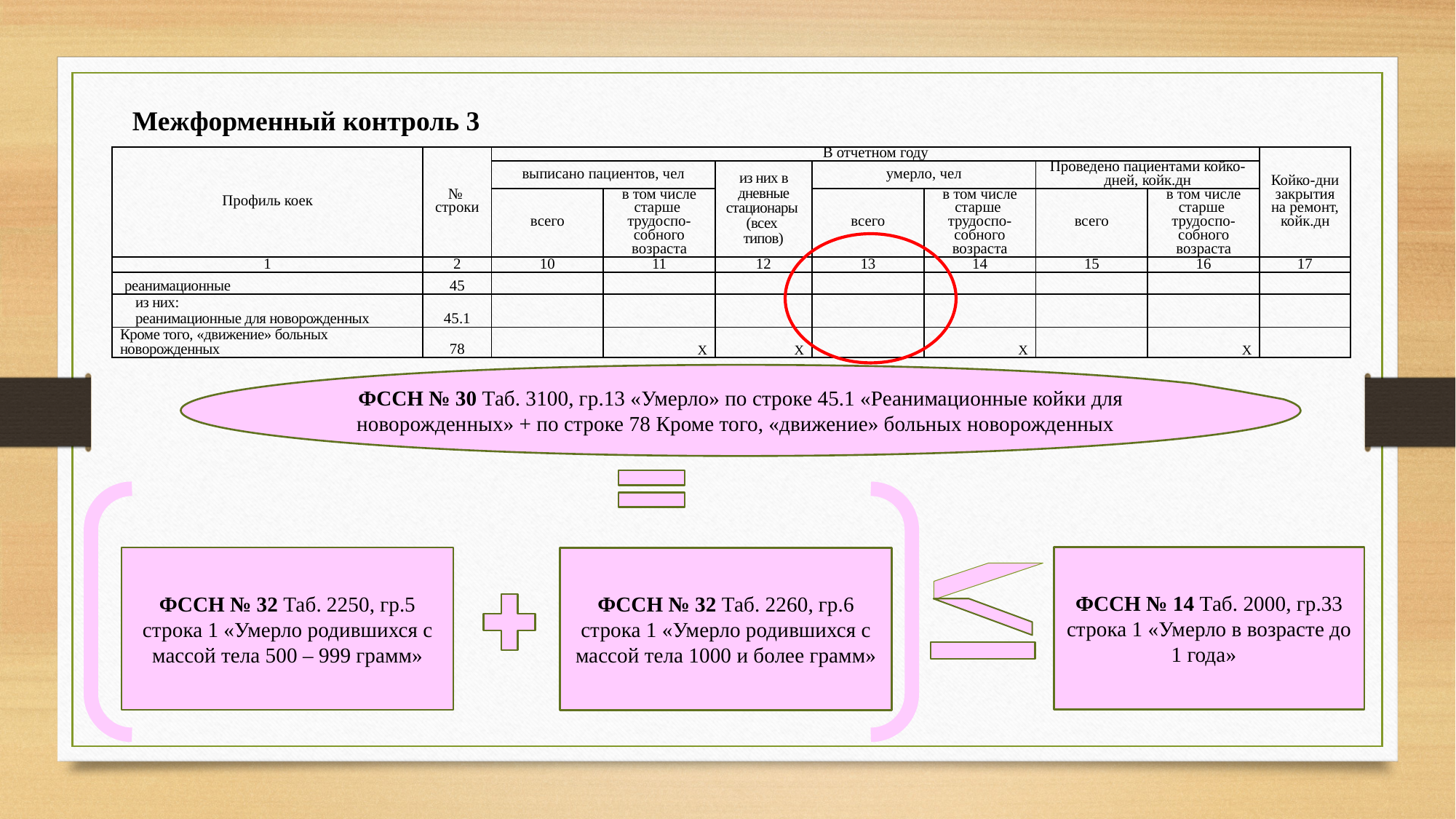

Межформенный контроль 3
| Профиль коек | № строки | В отчетном году |  |  |  |  |  |  | Койко-дни закрытия на ремонт, койк.дн |
| --- | --- | --- | --- | --- | --- | --- | --- | --- | --- |
|  |  | выписано пациентов, чел |  | из них в дневные стационары (всех типов) | умерло, чел |  | Проведено пациентами койко-дней, койк.дн |  |  |
|  |  | всего | в том числе старше трудоспо- собного возраста |  | всего | в том числе старше трудоспо- собного возраста | всего | в том числе старше трудоспо- собного возраста |  |
| 1 | 2 | 10 | 11 | 12 | 13 | 14 | 15 | 16 | 17 |
| реанимационные | 45 |  |  |  |  |  |  |  |  |
| из них: реанимационные для новорожденных | 45.1 |  |  |  |  |  |  |  |  |
| Кроме того, «движение» больных новорожденных | 78 |  | X | X |  | X |  | X |  |

ФССН № 30 Таб. 3100, гр.13 «Умерло» по строке 45.1 «Реанимационные койки для новорожденных» + по строке 78 Кроме того, «движение» больных новорожденных

ФССН № 14 Таб. 2000, гр.33 строка 1 «Умерло в возрасте до 1 года»
ФССН № 32 Таб. 2250, гр.5 строка 1 «Умерло родившихся с массой тела 500 – 999 грамм»
ФССН № 32 Таб. 2260, гр.6 строка 1 «Умерло родившихся с массой тела 1000 и более грамм»